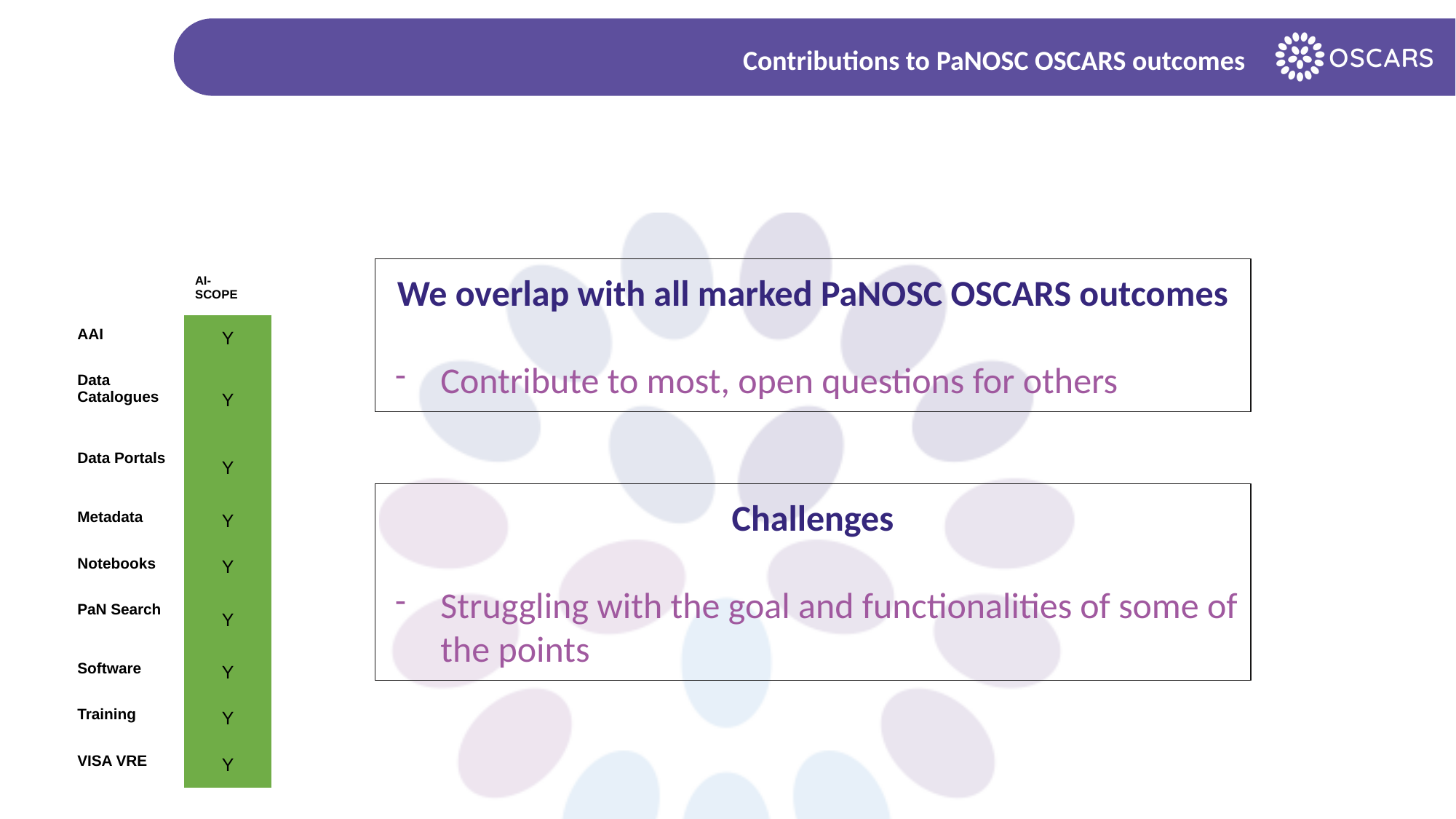

# Contributions to PaNOSC OSCARS outcomes

We overlap with all marked PaNOSC OSCARS outcomes

Contribute to most, open questions for others
|  | AI- SCOPE |
| --- | --- |
| AAI | Y |
| Data Catalogues | Y |
| Data Portals | Y |
| Metadata | Y |
| Notebooks | Y |
| PaN Search | Y |
| Software | Y |
| Training | Y |
| VISA VRE | Y |
Challenges

Struggling with the goal and functionalities of some of the points